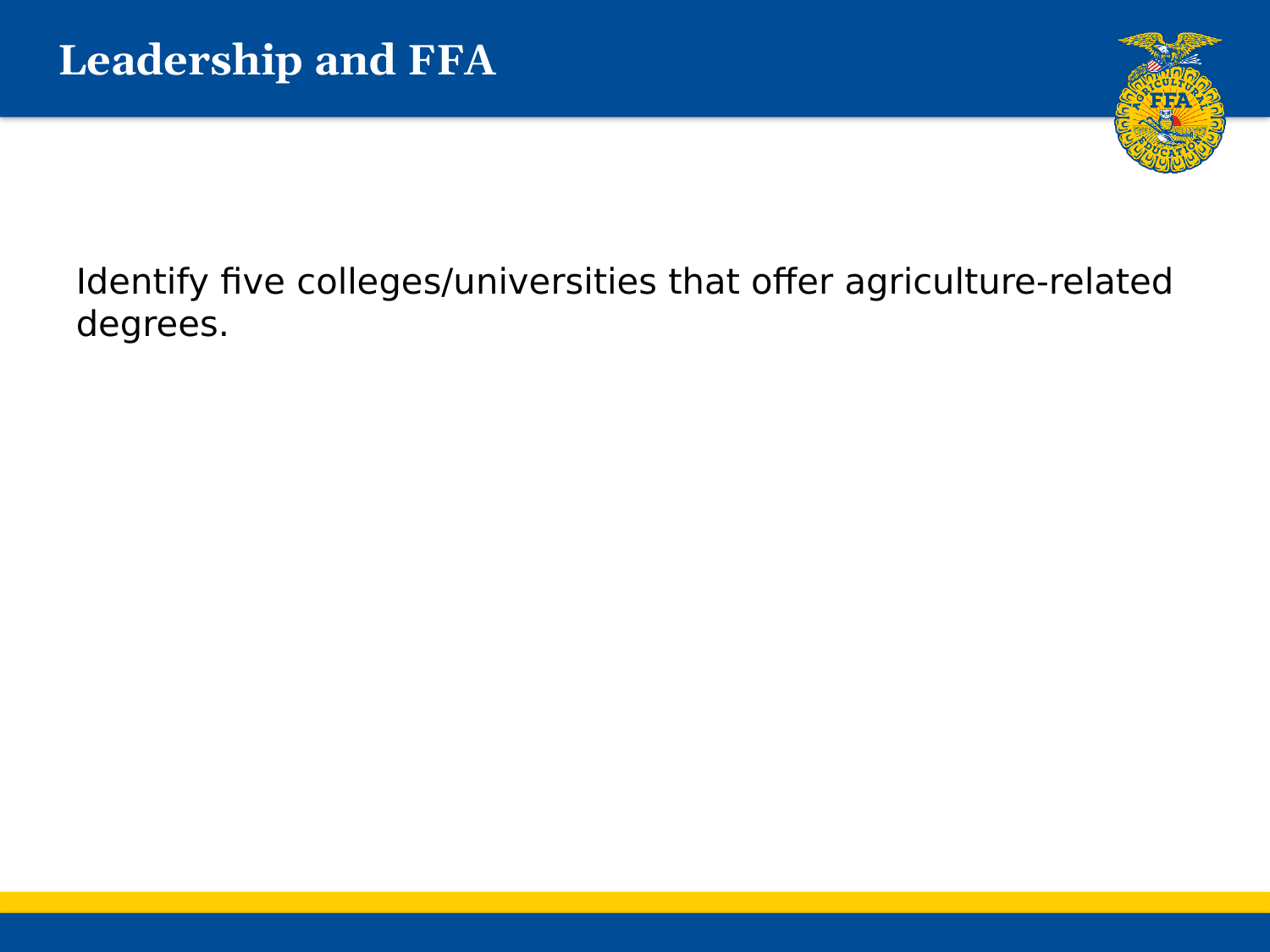

# Leadership and FFA
Identify five colleges/universities that offer agriculture-related degrees.